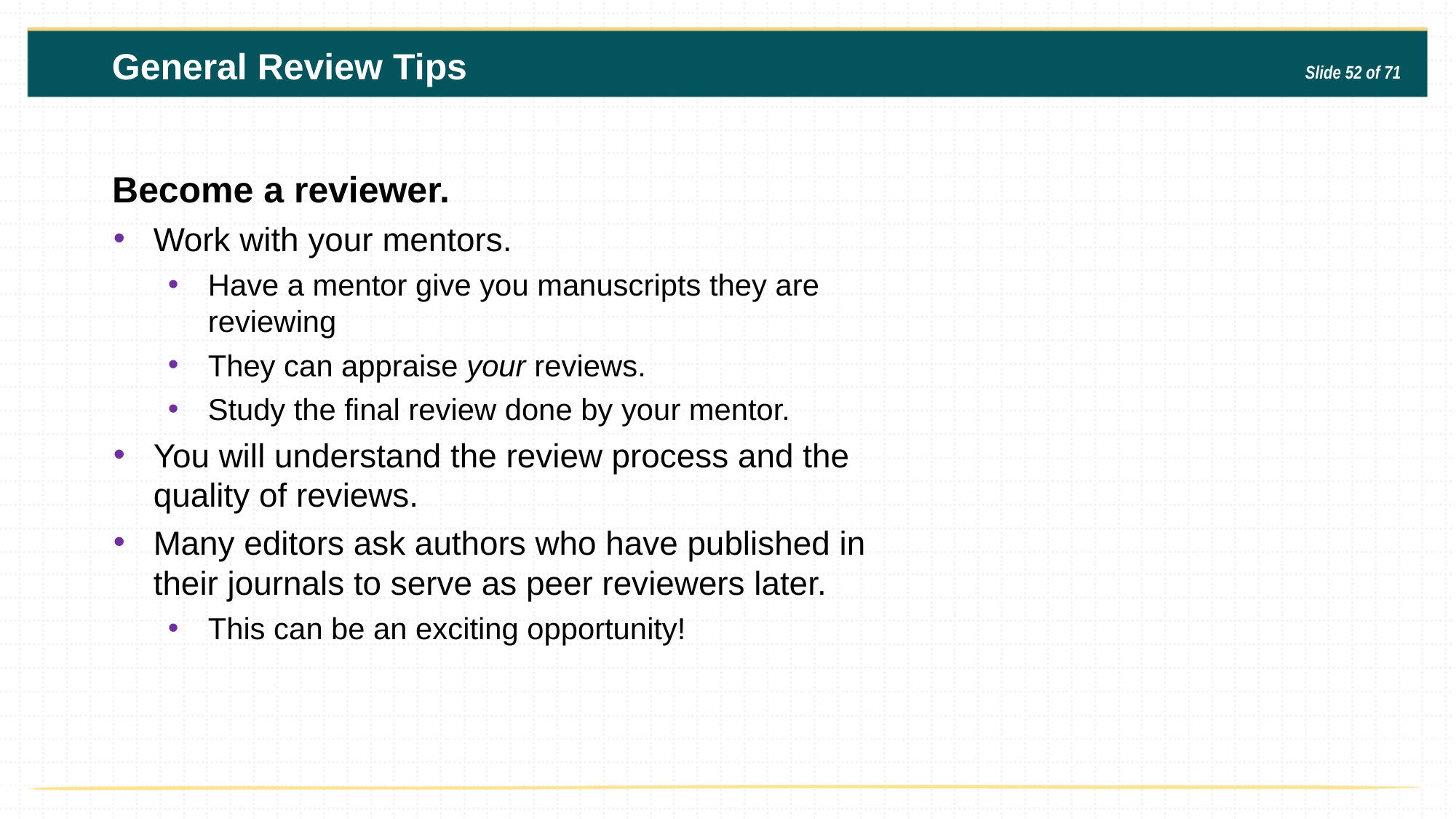

General Review Tips
Slide 52 of 71
Become a reviewer.
Work with your mentors.
Have a mentor give you manuscripts they are reviewing
They can appraise your reviews.
Study the final review done by your mentor.
You will understand the review process and the quality of reviews.
Many editors ask authors who have published in their journals to serve as peer reviewers later.
This can be an exciting opportunity!